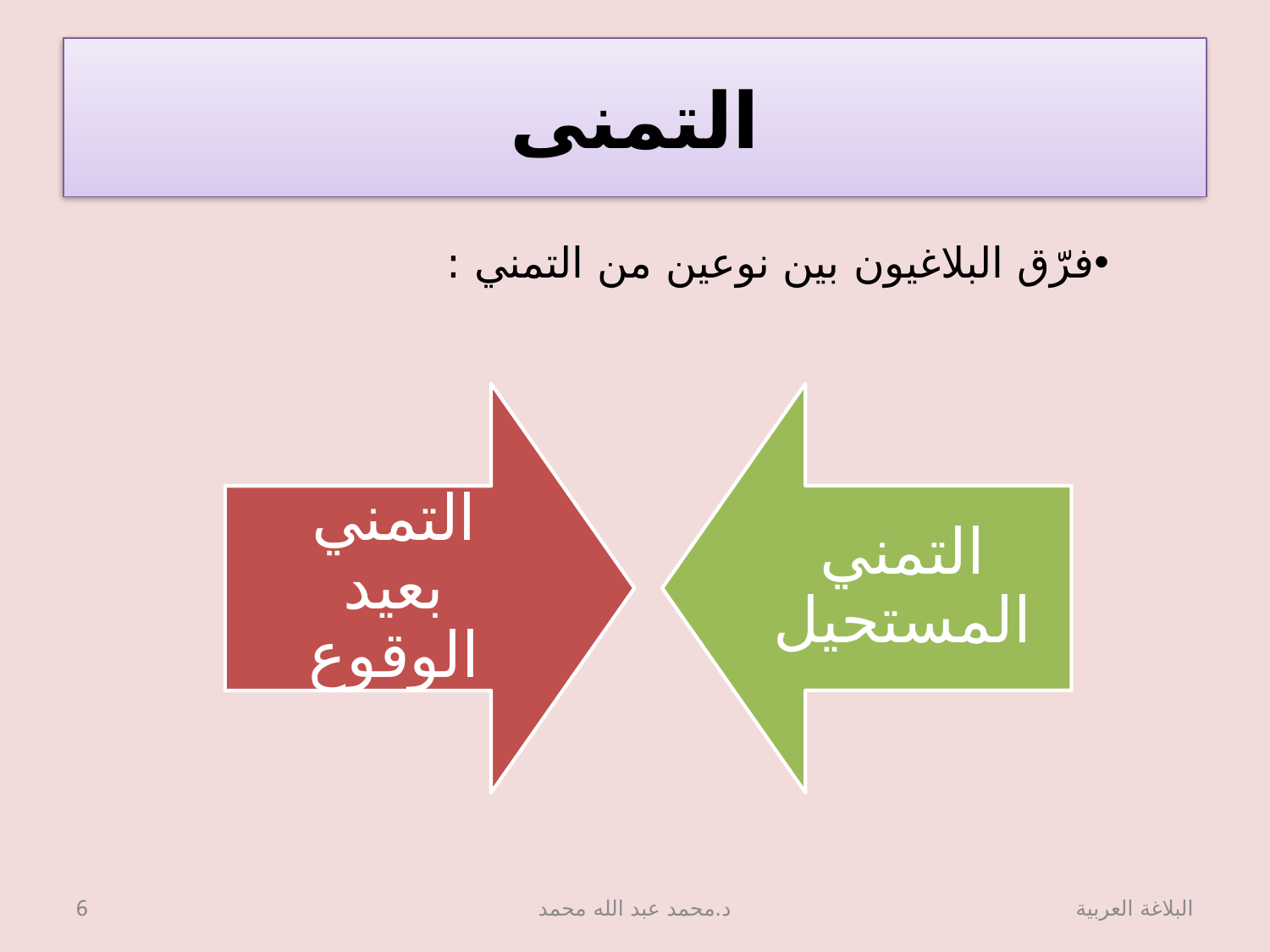

# التمنى
فرّق البلاغيون بين نوعين من التمني :

التمني بعيد الوقوع
التمني المستحيل
6
د.محمد عبد الله محمد
البلاغة العربية